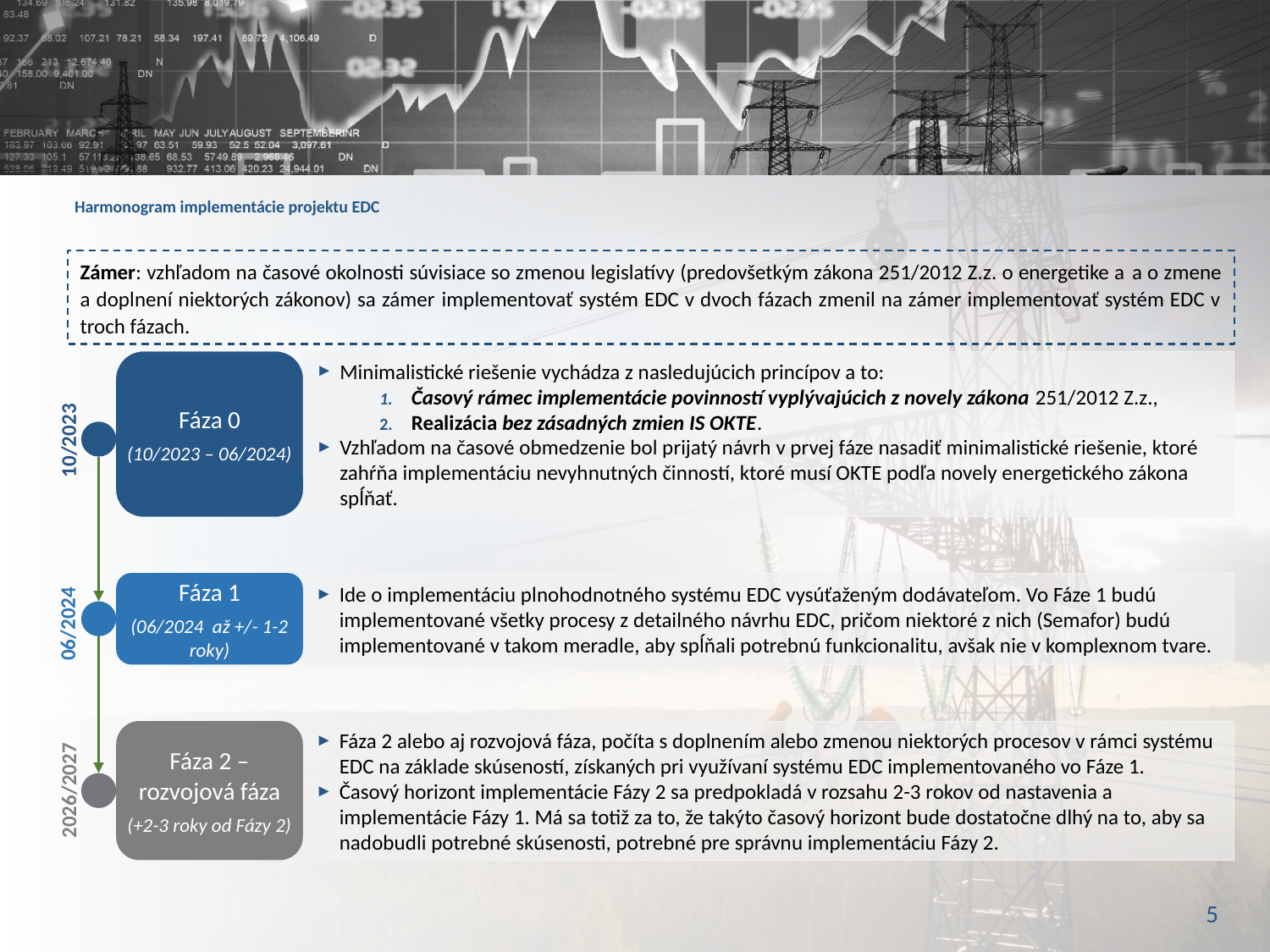

# Harmonogram implementácie projektu EDC
Zámer: vzhľadom na časové okolnosti súvisiace so zmenou legislatívy (predovšetkým zákona 251/2012 Z.z. o energetike a a o zmene a doplnení niektorých zákonov) sa zámer implementovať systém EDC v dvoch fázach zmenil na zámer implementovať systém EDC v troch fázach.
Minimalistické riešenie vychádza z nasledujúcich princípov a to:
Časový rámec implementácie povinností vyplývajúcich z novely zákona 251/2012 Z.z.,
Realizácia bez zásadných zmien IS OKTE.
Vzhľadom na časové obmedzenie bol prijatý návrh v prvej fáze nasadiť minimalistické riešenie, ktoré zahŕňa implementáciu nevyhnutných činností, ktoré musí OKTE podľa novely energetického zákona spĺňať.
Fáza 0
(10/2023 – 06/2024)

10/2023
Fáza 1
(06/2024  až +/- 1-2 roky)
Ide o implementáciu plnohodnotného systému EDC vysúťaženým dodávateľom. Vo Fáze 1 budú implementované všetky procesy z detailného návrhu EDC, pričom niektoré z nich (Semafor) budú implementované v takom meradle, aby spĺňali potrebnú funkcionalitu, avšak nie v komplexnom tvare.

06/2024
Fáza 2 alebo aj rozvojová fáza, počíta s doplnením alebo zmenou niektorých procesov v rámci systému EDC na základe skúseností, získaných pri využívaní systému EDC implementovaného vo Fáze 1.
Časový horizont implementácie Fázy 2 sa predpokladá v rozsahu 2-3 rokov od nastavenia a implementácie Fázy 1. Má sa totiž za to, že takýto časový horizont bude dostatočne dlhý na to, aby sa nadobudli potrebné skúsenosti, potrebné pre správnu implementáciu Fázy 2.
Fáza 2 – rozvojová fáza
(+2-3 roky od Fázy 2)
 2026/2027

5